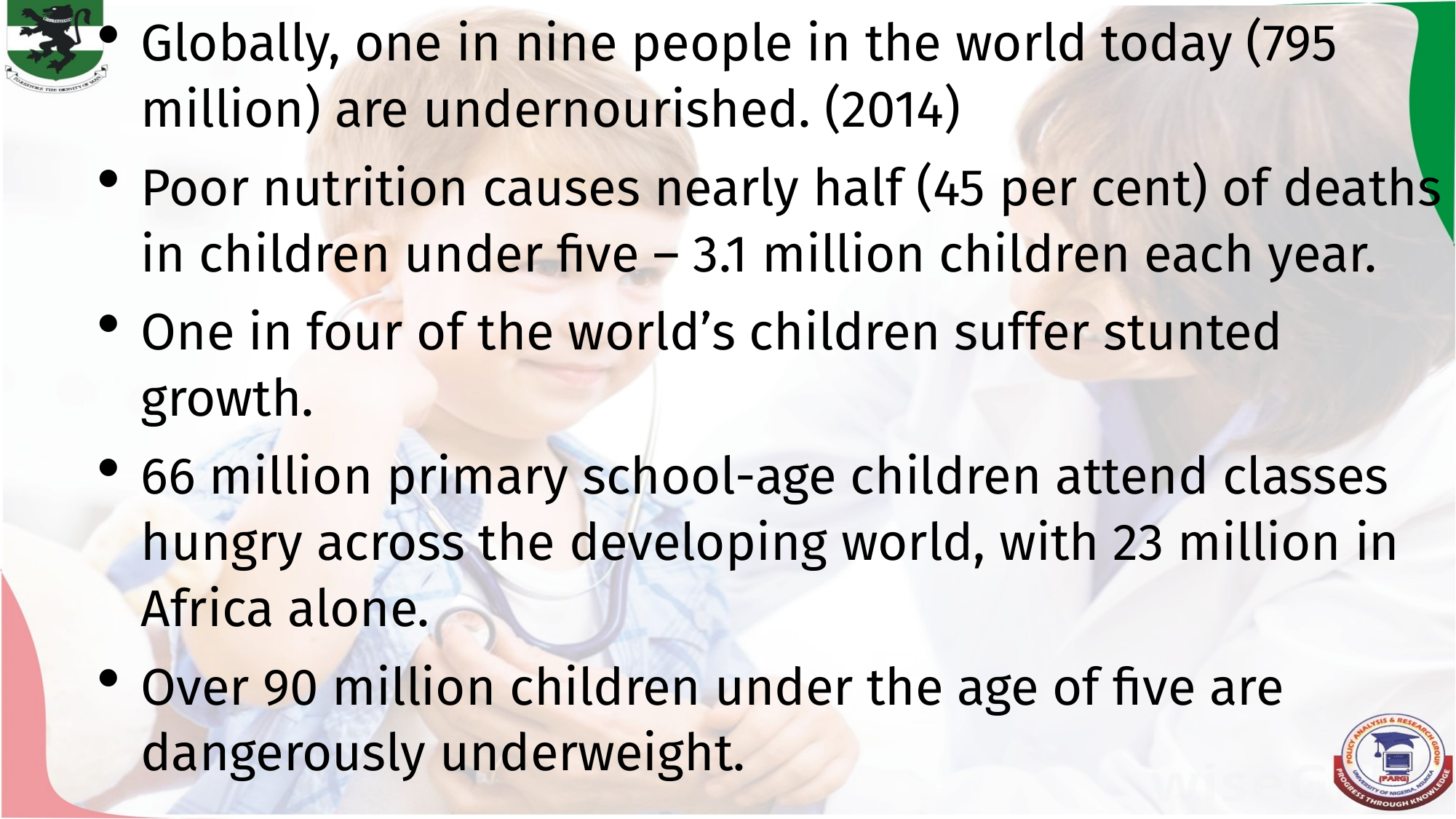

Globally, one in nine people in the world today (795 million) are undernourished. (2014)
Poor nutrition causes nearly half (45 per cent) of deaths in children under five – 3.1 million children each year.
One in four of the world’s children suffer stunted growth.
66 million primary school-age children attend classes hungry across the developing world, with 23 million in Africa alone.
Over 90 million children under the age of five are dangerously underweight.